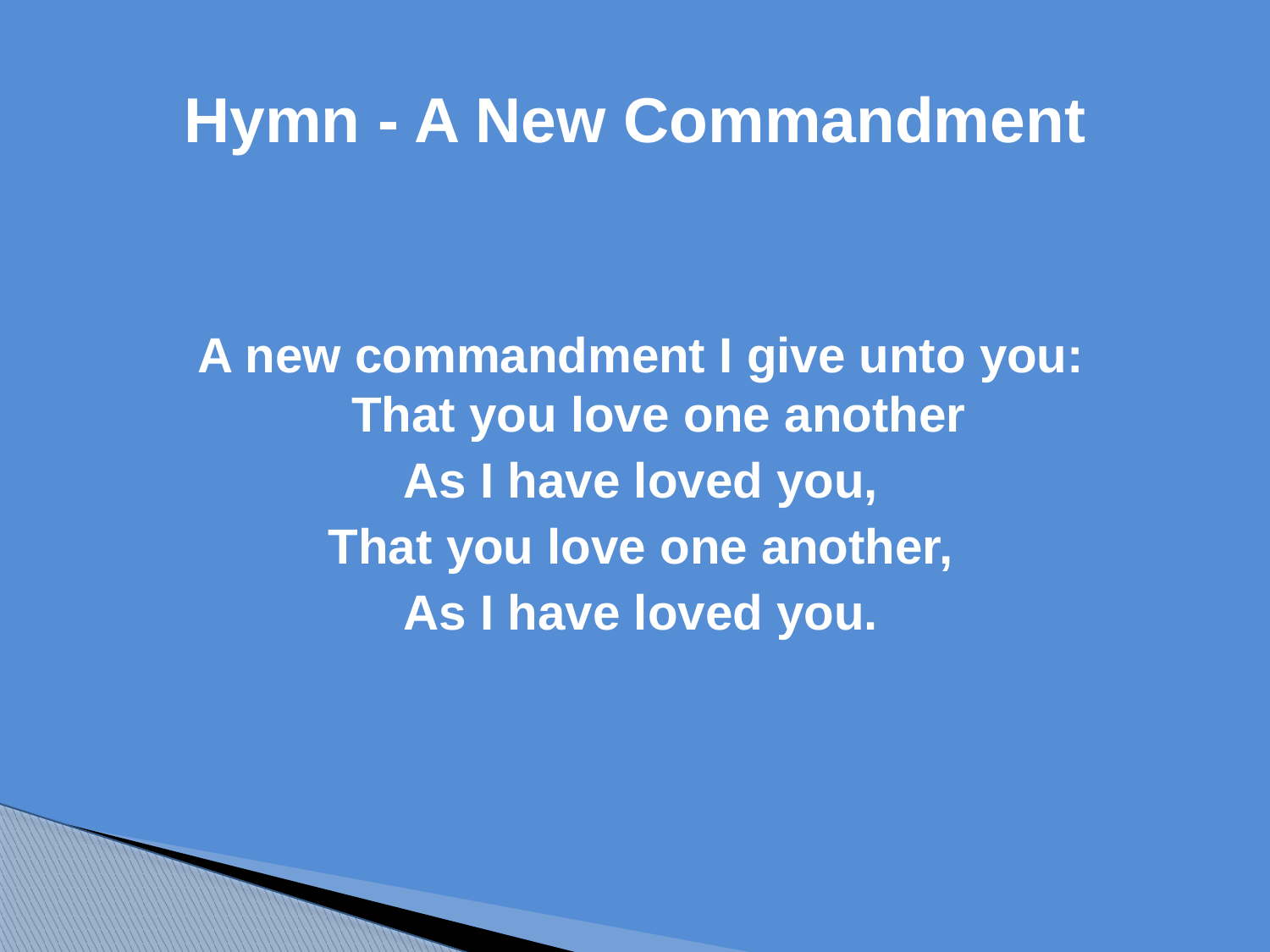

# Hymn - A New Commandment
A new commandment I give unto you:
That you love one another
As I have loved you,
That you love one another,
As I have loved you.